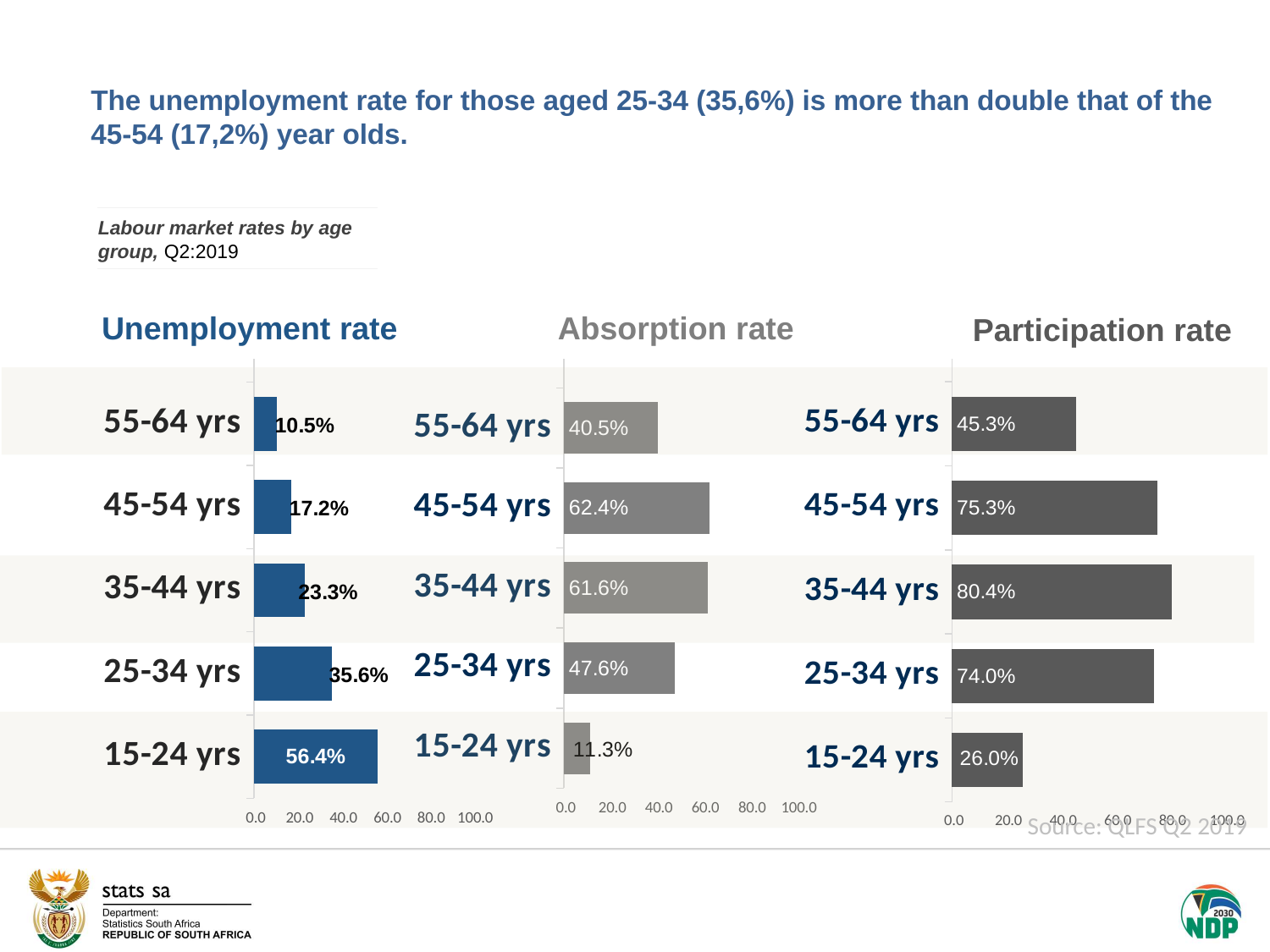

The unemployment rate for those aged 25-34 (35,6%) is more than double that of the 45-54 (17,2%) year olds.

### Chart

| Category | Q2:2019 |
|---|---|
|  15-24 yrs | 26.021916004757742 |
|  25-34 yrs | 73.99466010204073 |
|  35-44 yrs | 80.35394192978795 |
|  45-54 yrs | 75.27765207105111 |
|  55-64 yrs | 45.27762242405781 |
|  | None |
|  15-64 yrs | 59.76120951196102 |

### Chart

| Category | Q2:2019 |
|---|---|
|  15-24 yrs | 56.4007728687032 |
|  25-34 yrs | 35.62633638298069 |
|  35-44 yrs | 23.29013700036096 |
|  45-54 yrs | 17.152791579559956 |
|  55-64 yrs | 10.484224987842458 |
|  | None |
|  15-64 yrs | 28.976409546407204 |

### Chart

| Category | Q2:2019 |
|---|---|
|  15-24 yrs | 11.345354262829602 |
|  25-34 yrs | 47.63307358864447 |
|  35-44 yrs | 61.63939876914984 |
|  45-54 yrs | 62.3654333053174 |
|  55-64 yrs | 40.5306146199738 |
|  | None |
|  15-64 yrs | 42.44455669388873 |
Labour market rates by age group, Q2:2019
Unemployment rate
Absorption rate
Participation rate

Source: QLFS Q2 2019